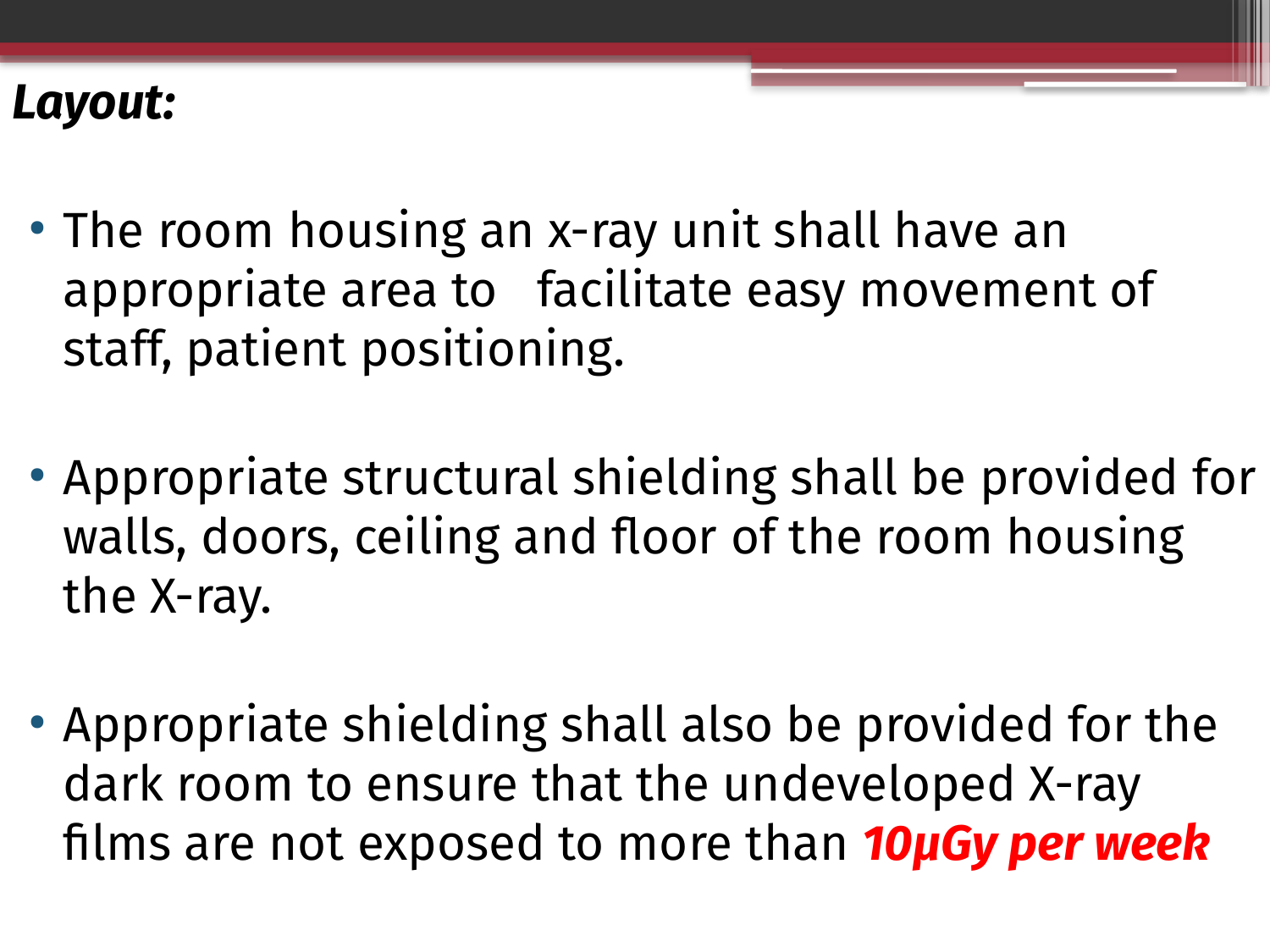

Layout:

The room housing an x-ray unit shall have an appropriate area to   facilitate easy movement of staff, patient positioning.

Appropriate structural shielding shall be provided for walls, doors, ceiling and floor of the room housing the X-ray.

Appropriate shielding shall also be provided for the dark room to ensure that the undeveloped X-ray films are not exposed to more than 10μGy per week